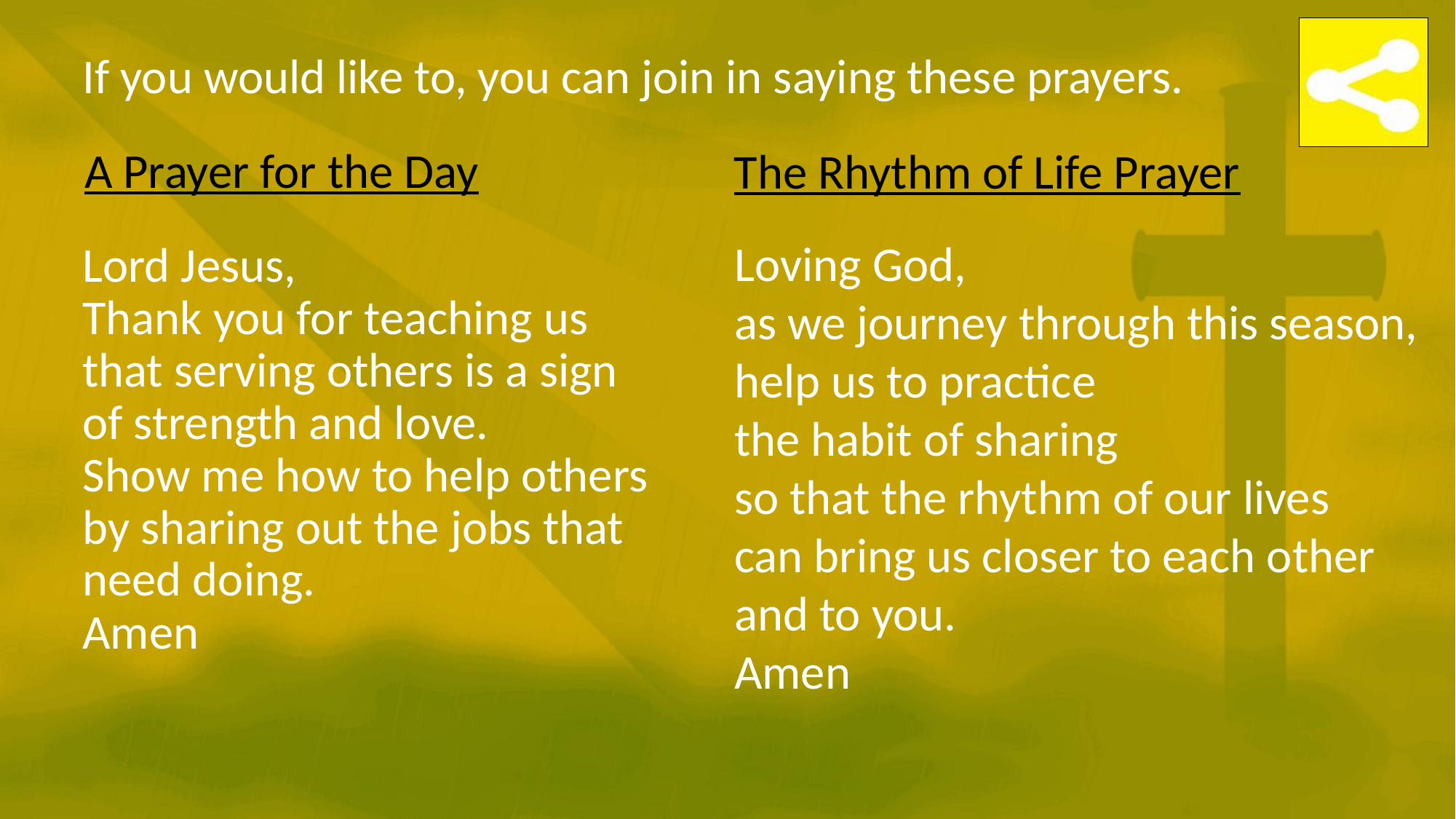

# Lord Jesus, Thank you for teaching us that serving others is a sign of strength and love. Show me how to help others by sharing out the jobs that need doing. Amen